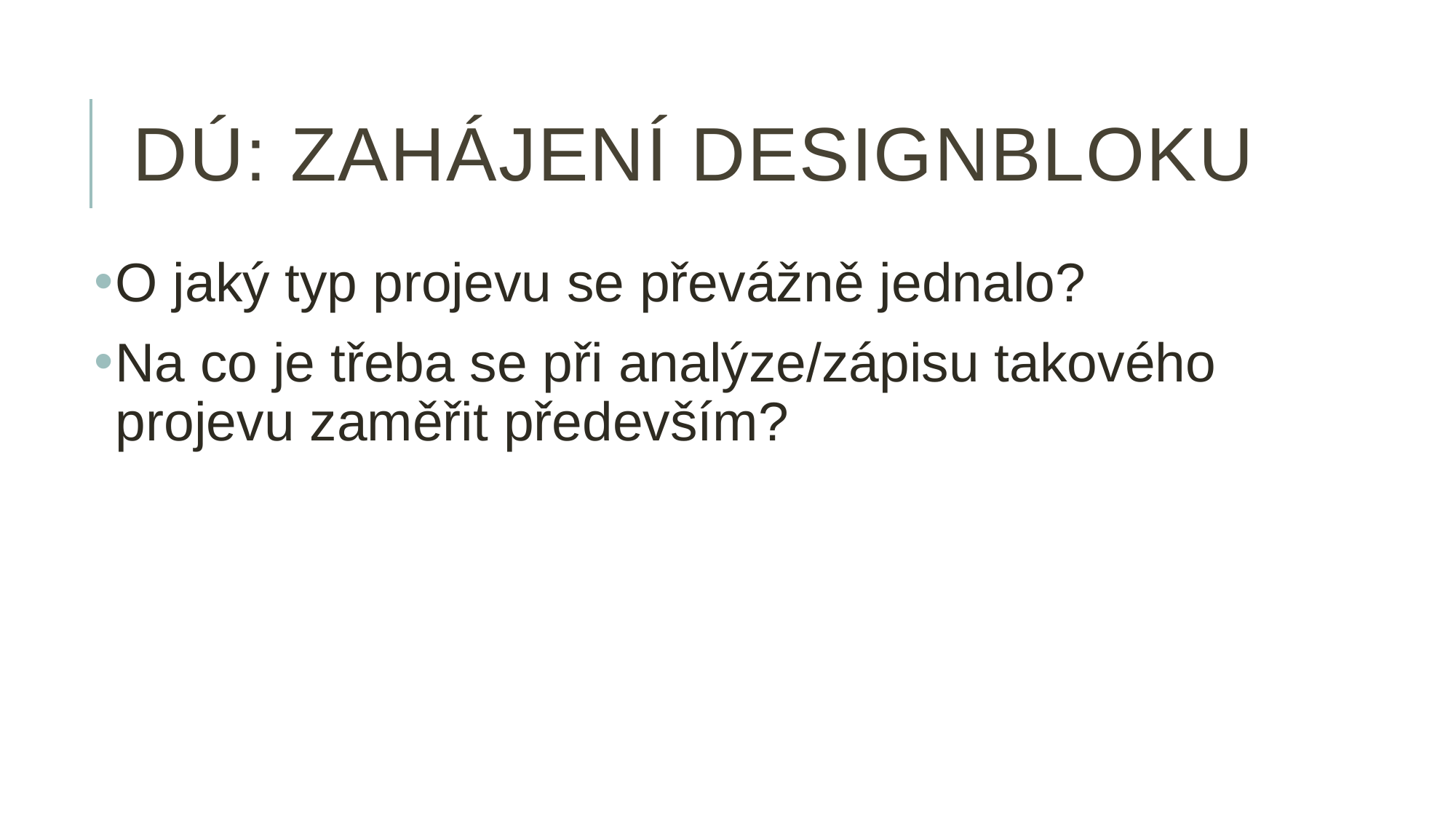

# DÚ: zahájení designbloku
O jaký typ projevu se převážně jednalo?
Na co je třeba se při analýze/zápisu takového projevu zaměřit především?